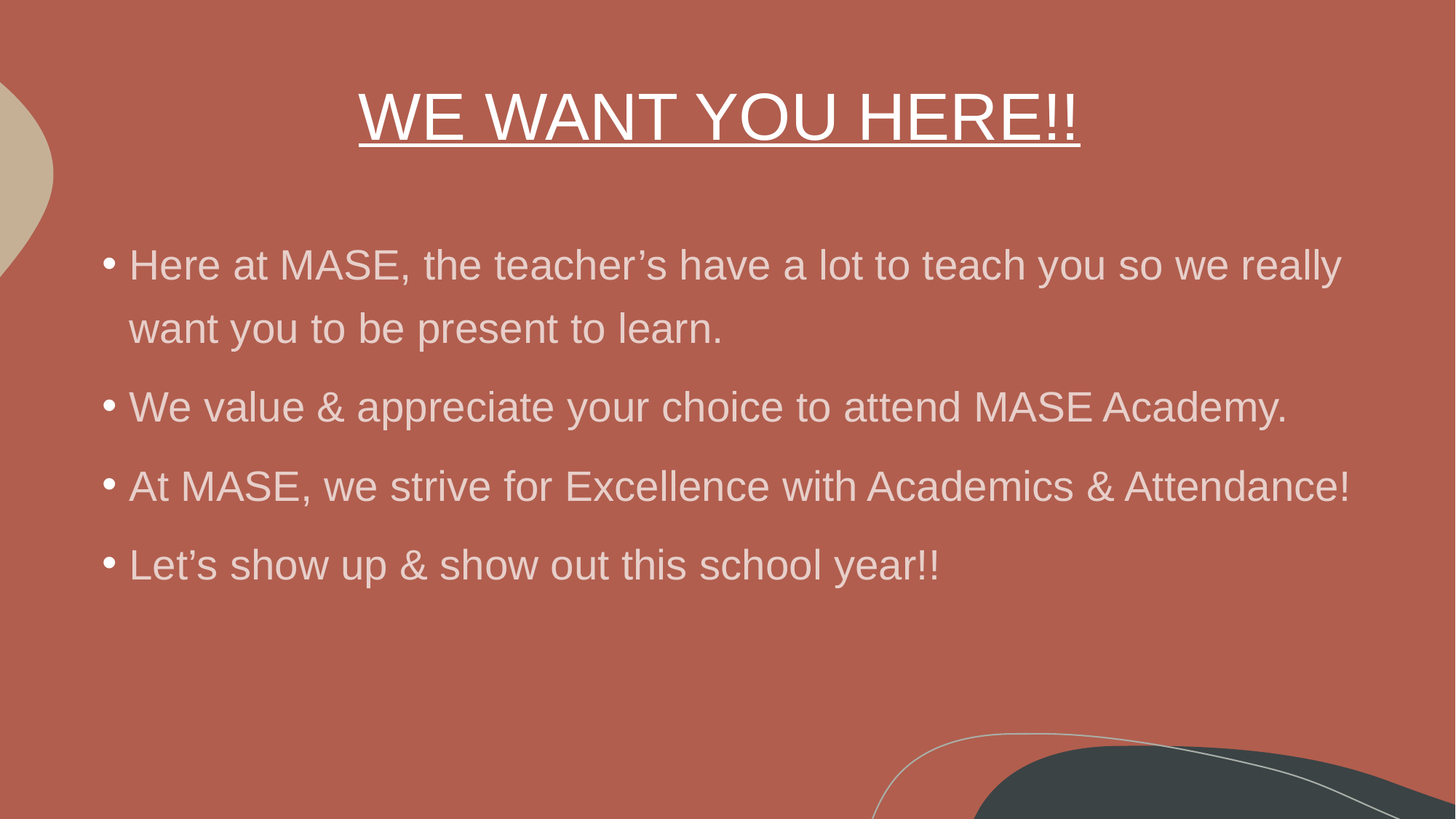

# WE WANT YOU HERE!!
Here at MASE, the teacher’s have a lot to teach you so we really want you to be present to learn.
We value & appreciate your choice to attend MASE Academy.
At MASE, we strive for Excellence with Academics & Attendance!
Let’s show up & show out this school year!!